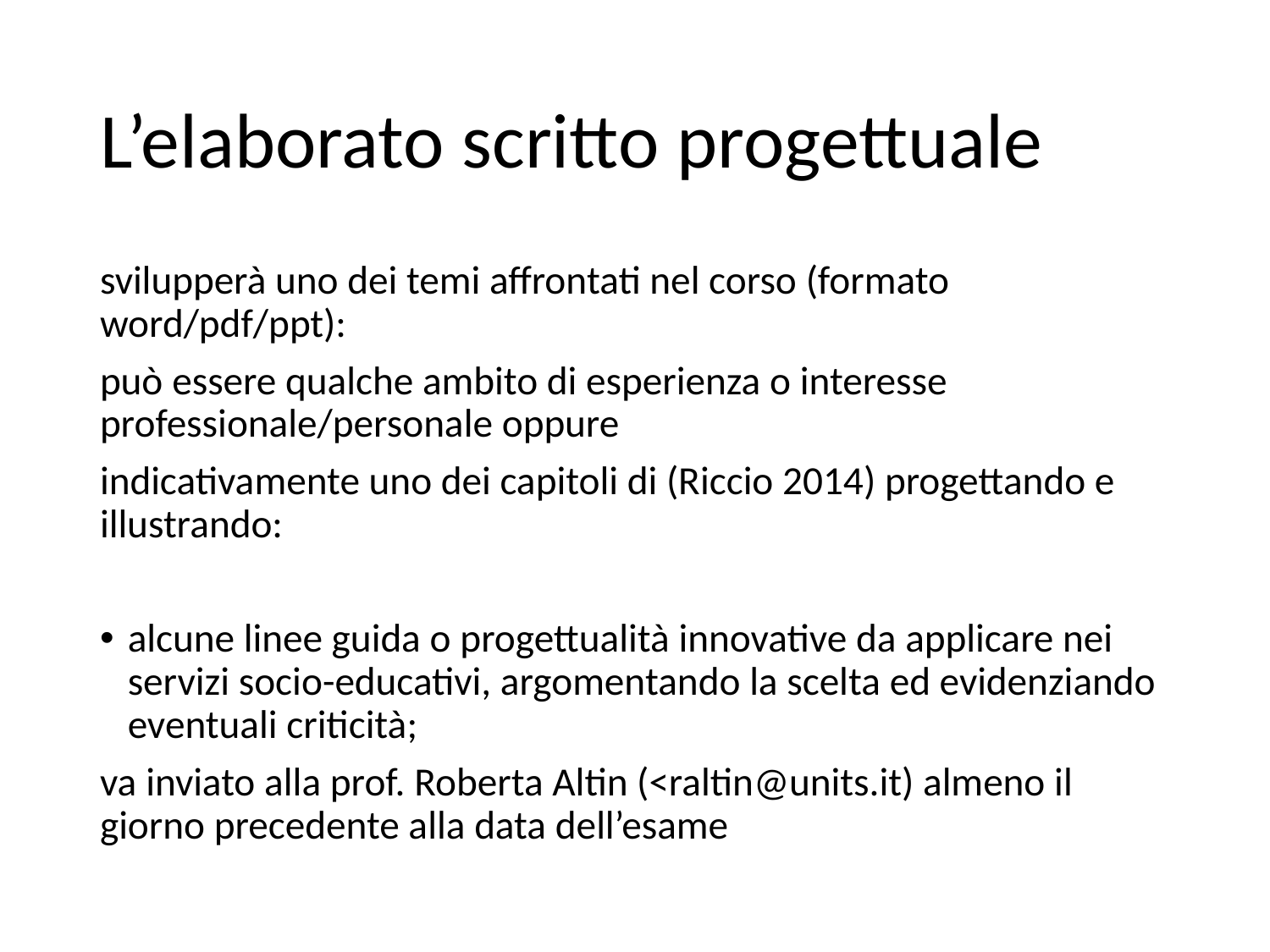

# L’elaborato scritto progettuale
svilupperà uno dei temi affrontati nel corso (formato word/pdf/ppt):
può essere qualche ambito di esperienza o interesse professionale/personale oppure
indicativamente uno dei capitoli di (Riccio 2014) progettando e illustrando:

alcune linee guida o progettualità innovative da applicare nei servizi socio-educativi, argomentando la scelta ed evidenziando eventuali criticità;
va inviato alla prof. Roberta Altin (<raltin@units.it) almeno il giorno precedente alla data dell’esame